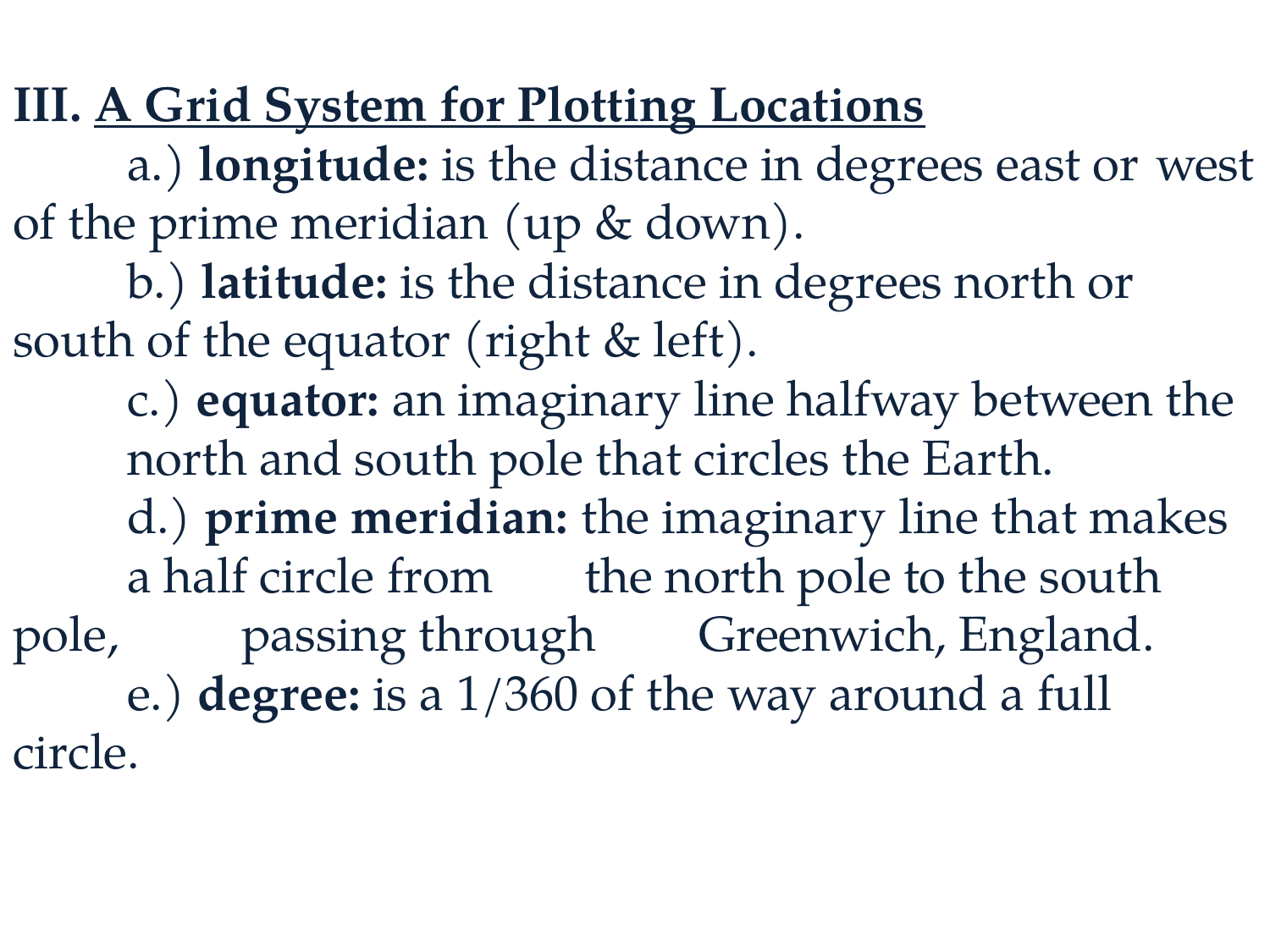

# III. A Grid System for Plotting Locations a.) longitude: is the distance in degrees east or 	west of the prime meridian (up & down). b.) latitude: is the distance in degrees north or 	south of the equator (right & left). c.) equator: an imaginary line halfway between the 	north and south pole that circles the Earth. d.) prime meridian: the imaginary line that makes a half circle from 	the north pole to the south pole, 	passing through 	Greenwich, England. e.) degree: is a 1/360 of the way around a full 	circle.